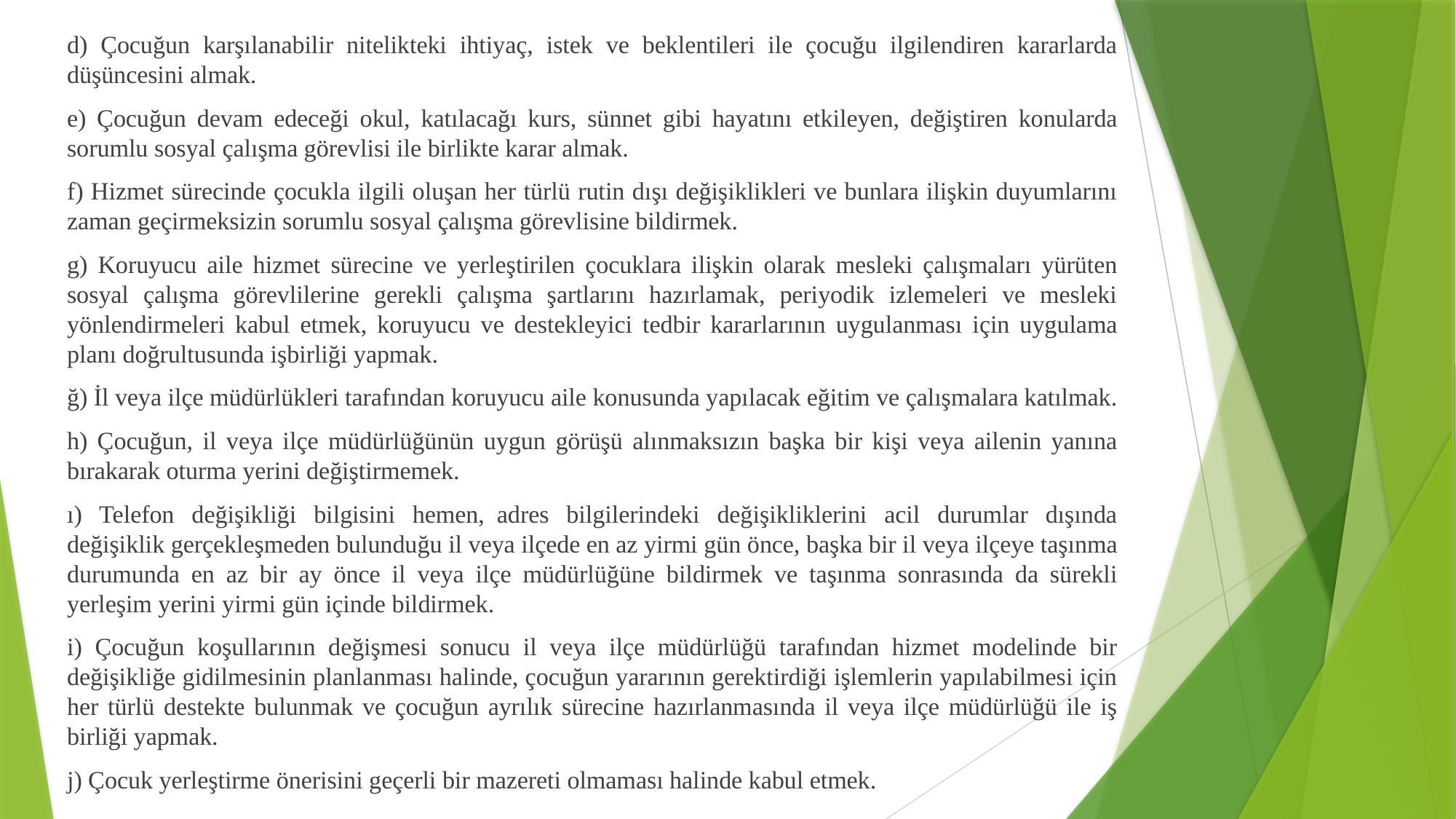

d) Çocuğun karşılanabilir nitelikteki ihtiyaç, istek ve beklentileri ile çocuğu ilgilendiren kararlarda düşüncesini almak.
e) Çocuğun devam edeceği okul, katılacağı kurs, sünnet gibi hayatını etkileyen, değiştiren konularda sorumlu sosyal çalışma görevlisi ile birlikte karar almak.
f) Hizmet sürecinde çocukla ilgili oluşan her türlü rutin dışı değişiklikleri ve bunlara ilişkin duyumlarını zaman geçirmeksizin sorumlu sosyal çalışma görevlisine bildirmek.
g) Koruyucu aile hizmet sürecine ve yerleştirilen çocuklara ilişkin olarak mesleki çalışmaları yürüten sosyal çalışma görevlilerine gerekli çalışma şartlarını hazırlamak, periyodik izlemeleri ve mesleki yönlendirmeleri kabul etmek, koruyucu ve destekleyici tedbir kararlarının uygulanması için uygulama planı doğrultusunda işbirliği yapmak.
ğ) İl veya ilçe müdürlükleri tarafından koruyucu aile konusunda yapılacak eğitim ve çalışmalara katılmak.
h) Çocuğun, il veya ilçe müdürlüğünün uygun görüşü alınmaksızın başka bir kişi veya ailenin yanına bırakarak oturma yerini değiştirmemek.
ı) Telefon değişikliği bilgisini hemen,  adres bilgilerindeki değişikliklerini acil durumlar dışında değişiklik gerçekleşmeden bulunduğu il veya ilçede en az yirmi gün önce, başka bir il veya ilçeye taşınma durumunda en az bir ay önce il veya ilçe müdürlüğüne bildirmek ve taşınma sonrasında da sürekli yerleşim yerini yirmi gün içinde bildirmek.
i) Çocuğun koşullarının değişmesi sonucu il veya ilçe müdürlüğü tarafından hizmet modelinde bir değişikliğe gidilmesinin planlanması halinde, çocuğun yararının gerektirdiği işlemlerin yapılabilmesi için her türlü destekte bulunmak ve çocuğun ayrılık sürecine hazırlanmasında il veya ilçe müdürlüğü ile iş birliği yapmak.
j) Çocuk yerleştirme önerisini geçerli bir mazereti olmaması halinde kabul etmek.